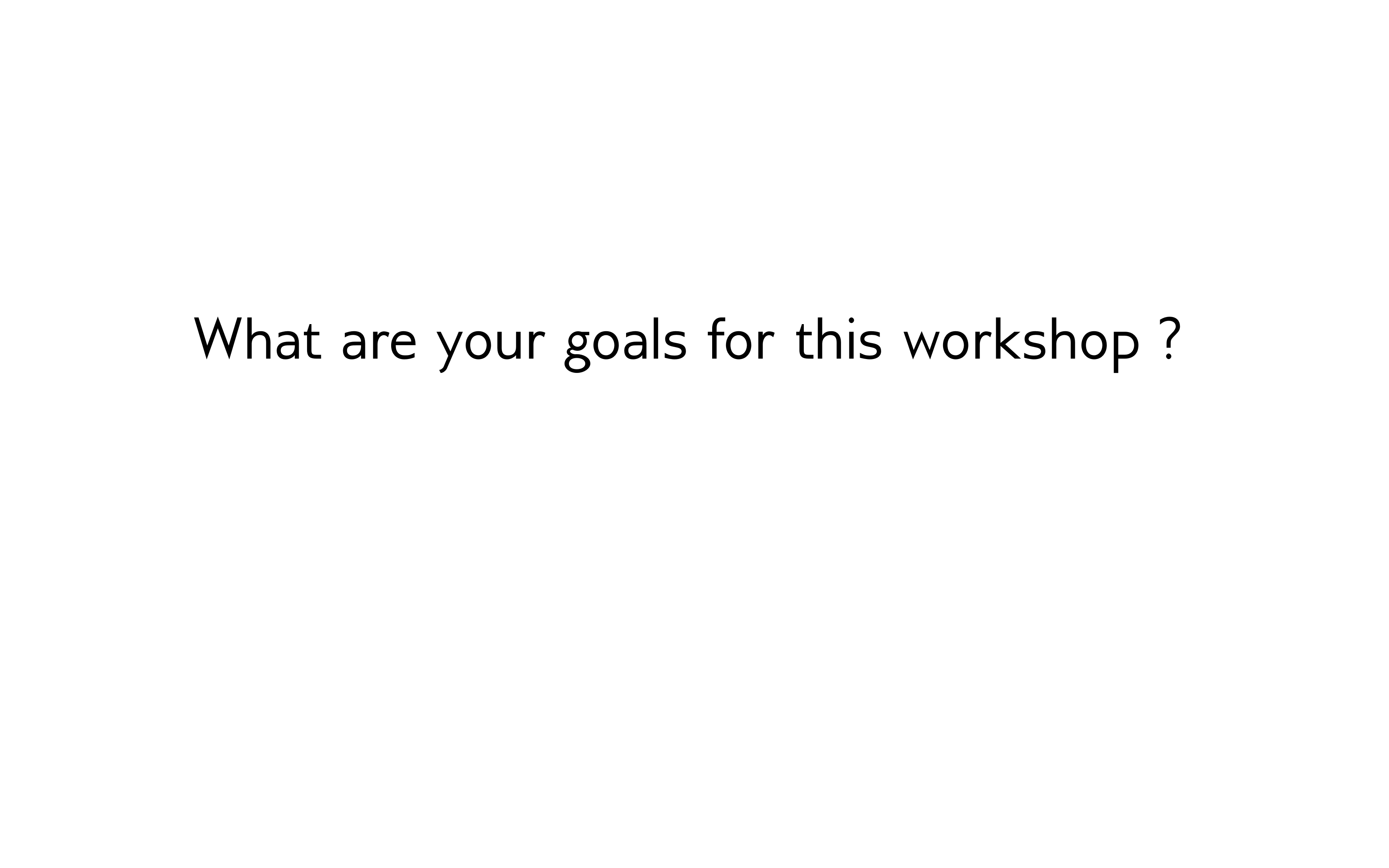

What are your goals for this workshop ?